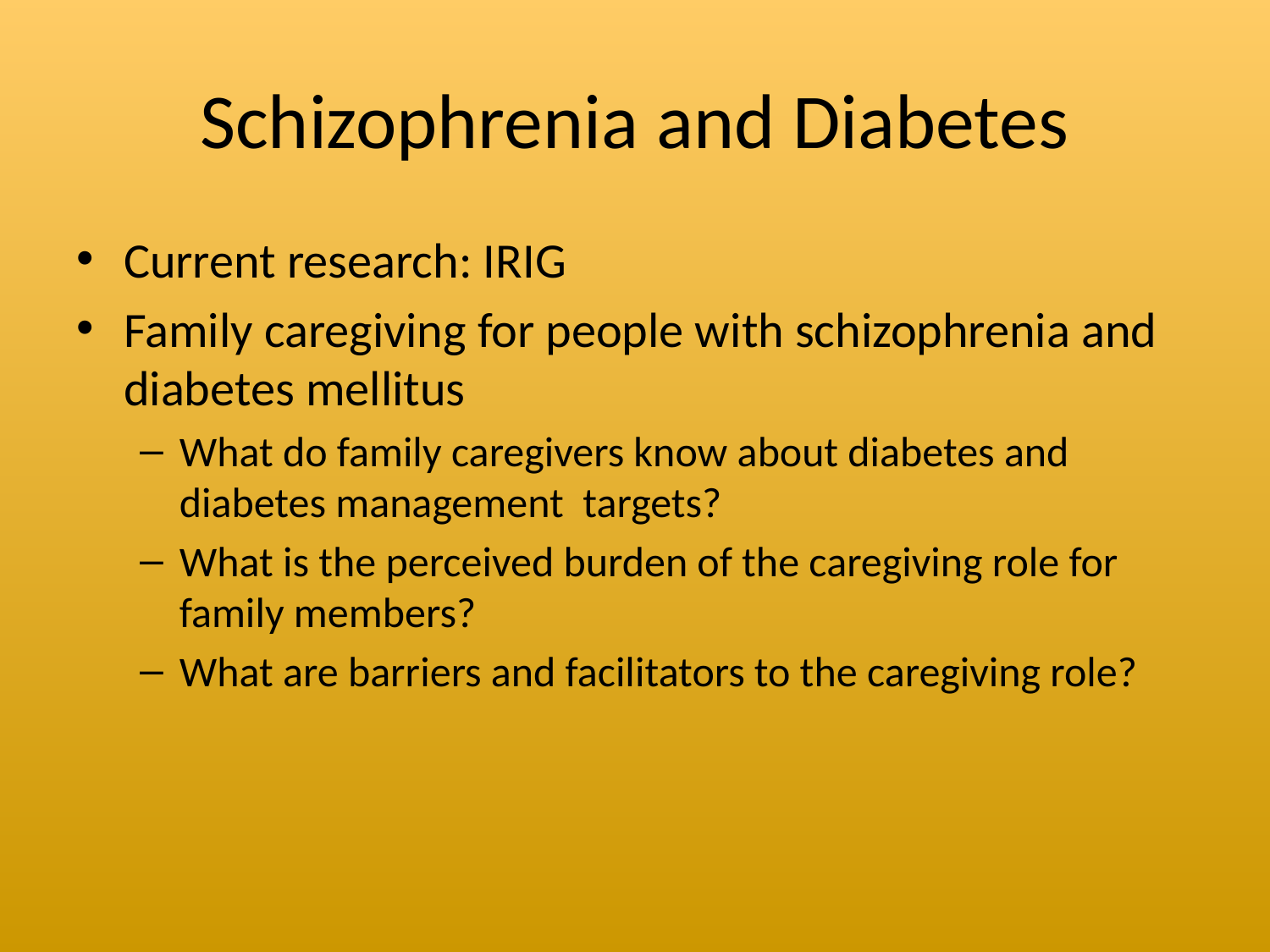

# Schizophrenia and Diabetes
Current research: IRIG
Family caregiving for people with schizophrenia and diabetes mellitus
What do family caregivers know about diabetes and diabetes management  targets?
What is the perceived burden of the caregiving role for family members?
What are barriers and facilitators to the caregiving role?